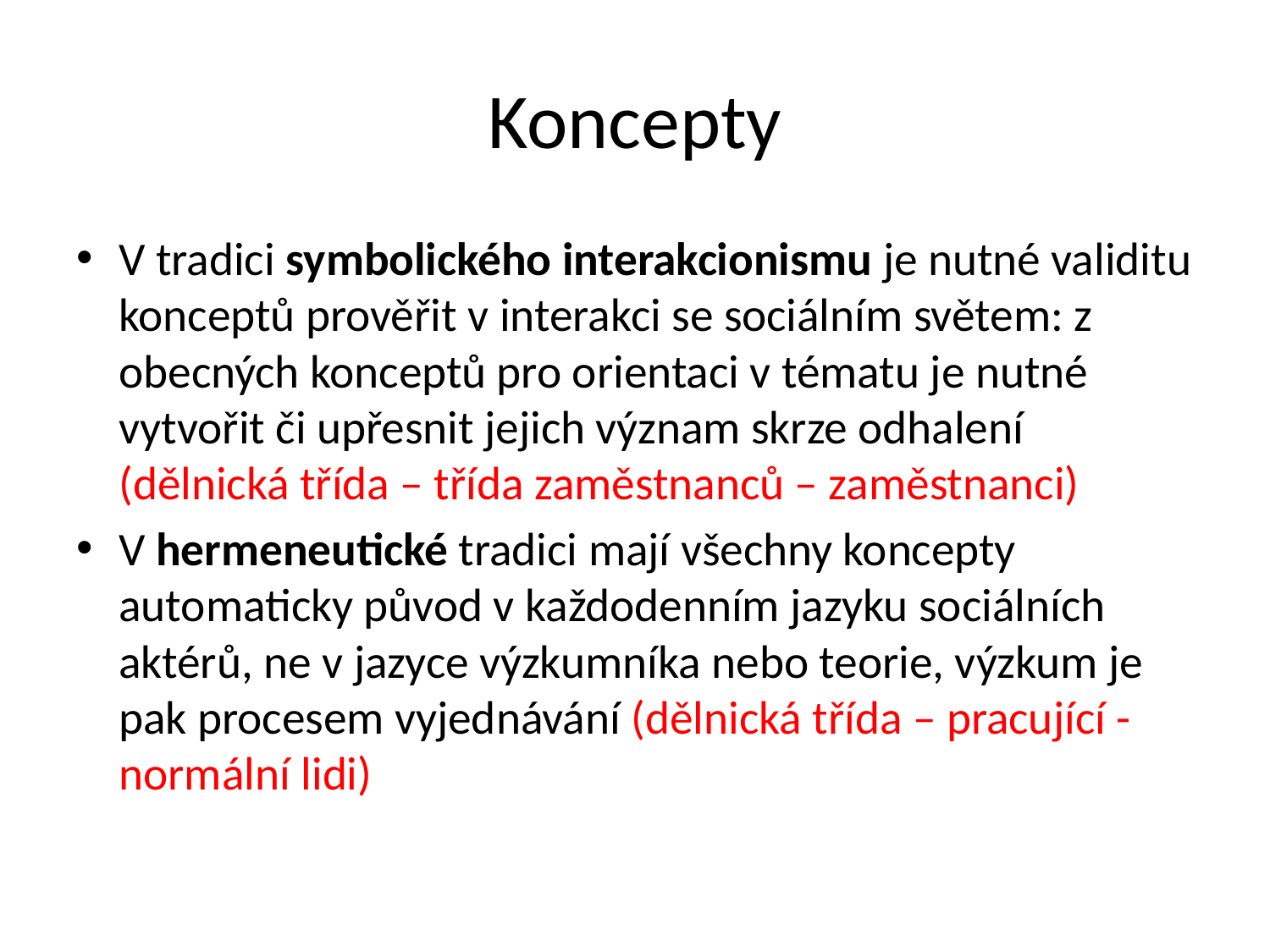

# Koncepty
V tradici symbolického interakcionismu je nutné validitu konceptů prověřit v interakci se sociálním světem: z obecných konceptů pro orientaci v tématu je nutné vytvořit či upřesnit jejich význam skrze odhalení (dělnická třída – třída zaměstnanců – zaměstnanci)
V hermeneutické tradici mají všechny koncepty automaticky původ v každodenním jazyku sociálních aktérů, ne v jazyce výzkumníka nebo teorie, výzkum je pak procesem vyjednávání (dělnická třída – pracující - normální lidi)